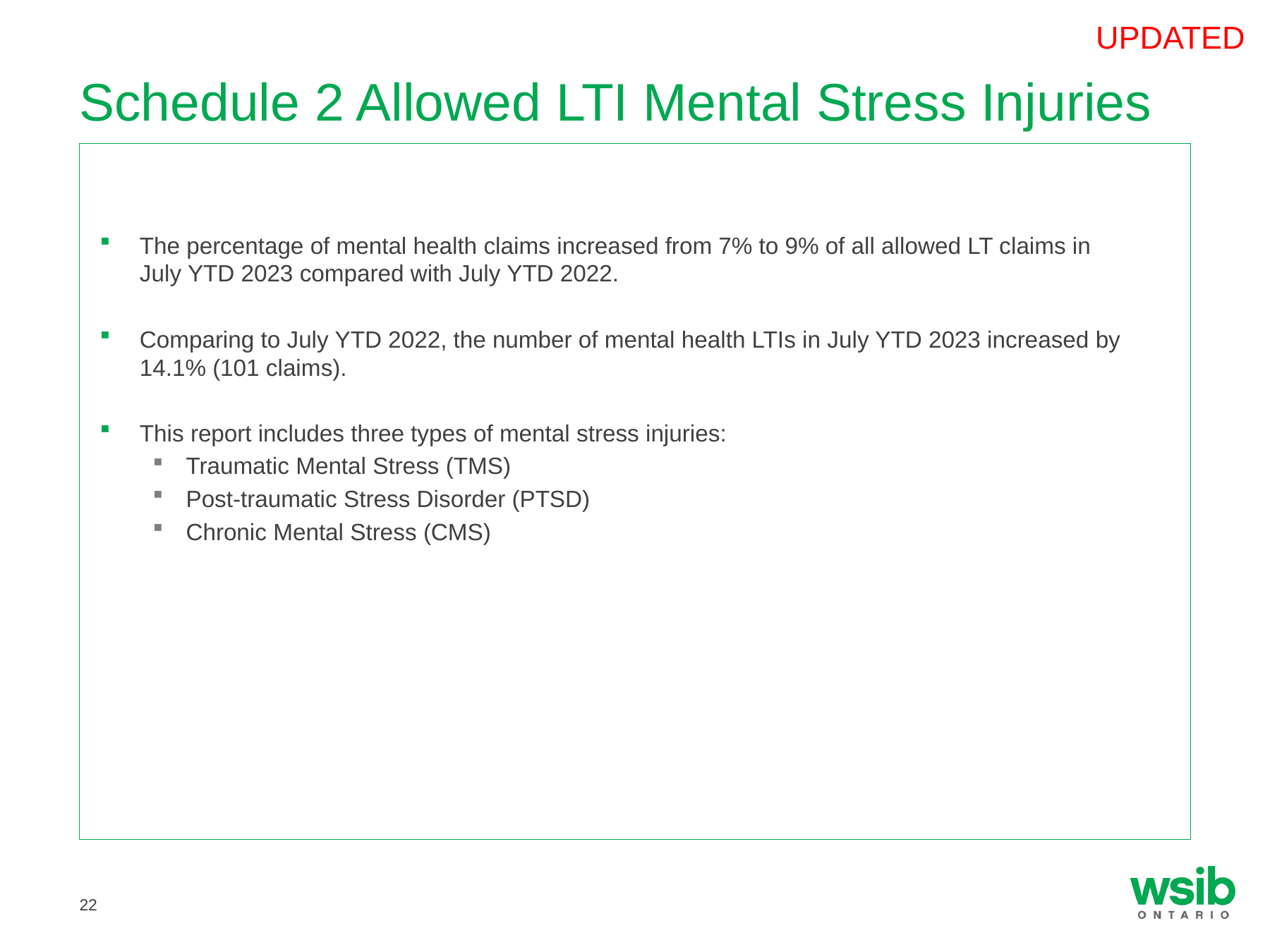

UPDATED
# Schedule 2 Allowed LTI Mental Stress Injuries

The percentage of mental health claims increased from 7% to 9% of all allowed LT claims in July YTD 2023 compared with July YTD 2022.

Comparing to July YTD 2022, the number of mental health LTIs in July YTD 2023 increased by 14.1% (101 claims).

This report includes three types of mental stress injuries:
Traumatic Mental Stress (TMS)
Post-traumatic Stress Disorder (PTSD)
Chronic Mental Stress (CMS)
22